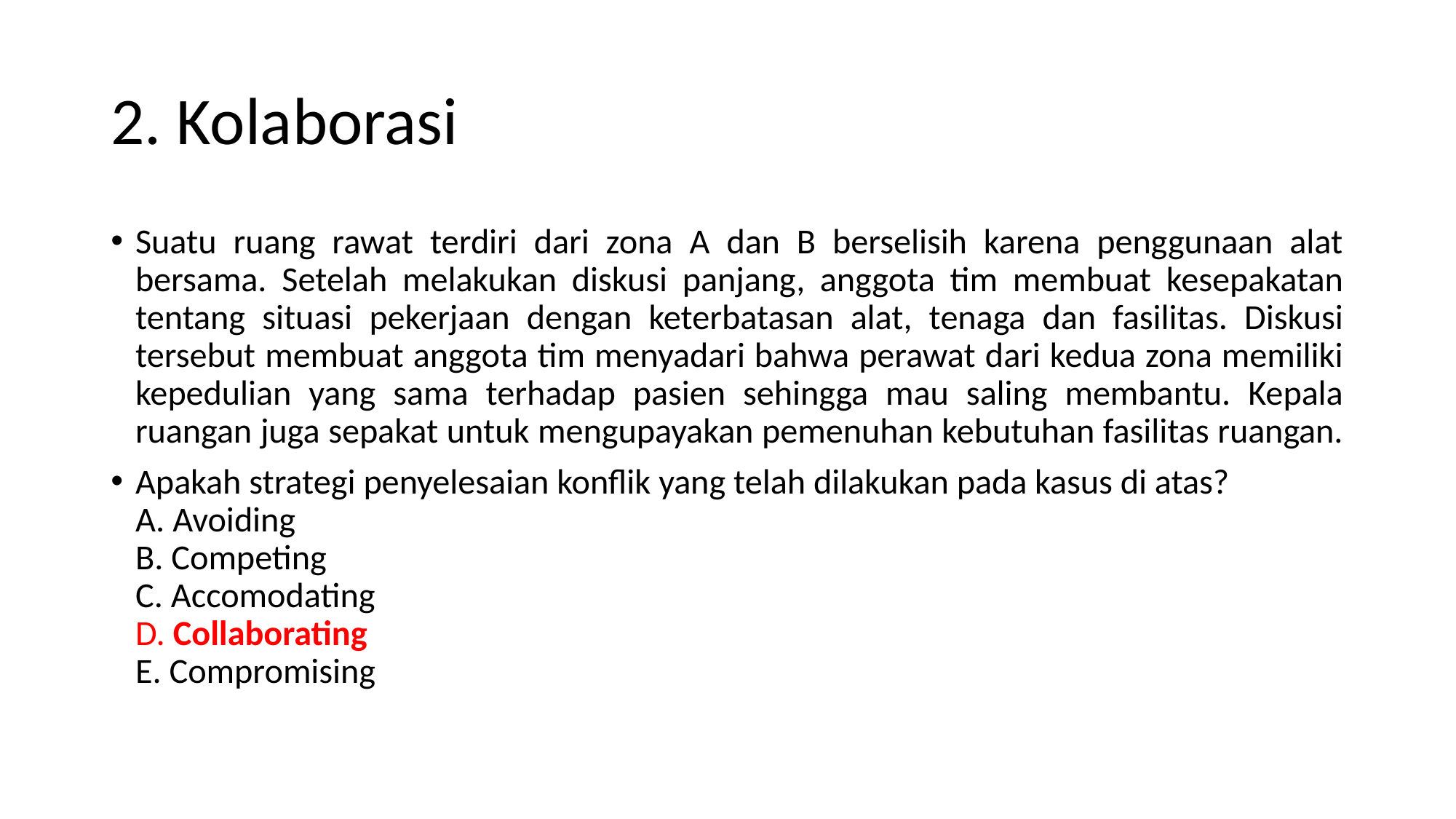

# 2. Kolaborasi
Suatu ruang rawat terdiri dari zona A dan B berselisih karena penggunaan alat bersama. Setelah melakukan diskusi panjang, anggota tim membuat kesepakatan tentang situasi pekerjaan dengan keterbatasan alat, tenaga dan fasilitas. Diskusi tersebut membuat anggota tim menyadari bahwa perawat dari kedua zona memiliki kepedulian yang sama terhadap pasien sehingga mau saling membantu. Kepala ruangan juga sepakat untuk mengupayakan pemenuhan kebutuhan fasilitas ruangan.
Apakah strategi penyelesaian konflik yang telah dilakukan pada kasus di atas?
A. Avoiding
B. Competing
C. Accomodating
D. Collaborating
E. Compromising